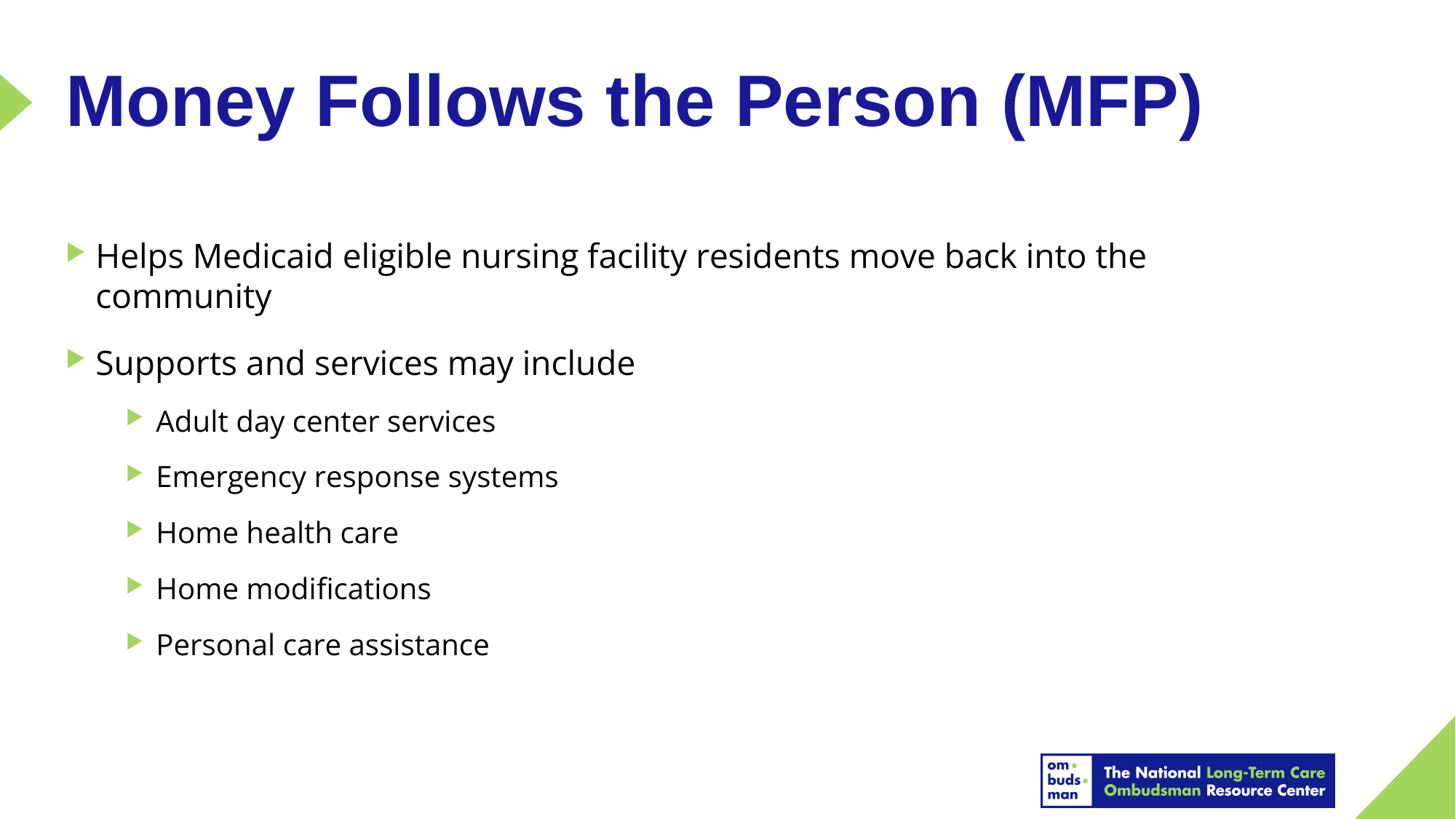

# Money Follows the Person (MFP)

Helps Medicaid eligible nursing facility residents move back into the community
Supports and services may include
Adult day center services
Emergency response systems
Home health care
Home modifications
Personal care assistance